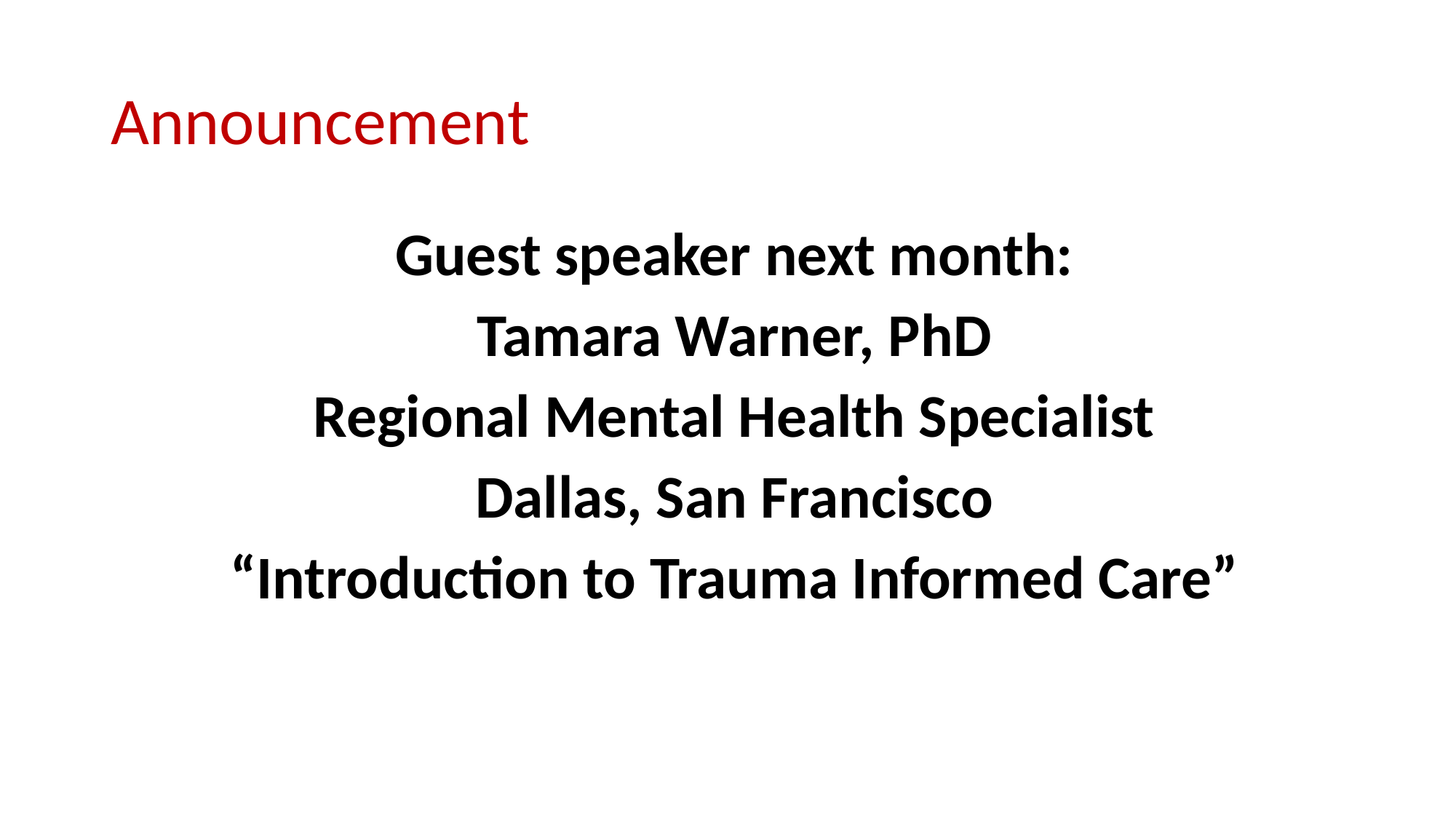

# Announcement
Guest speaker next month:
Tamara Warner, PhD
Regional Mental Health Specialist
Dallas, San Francisco
“Introduction to Trauma Informed Care”